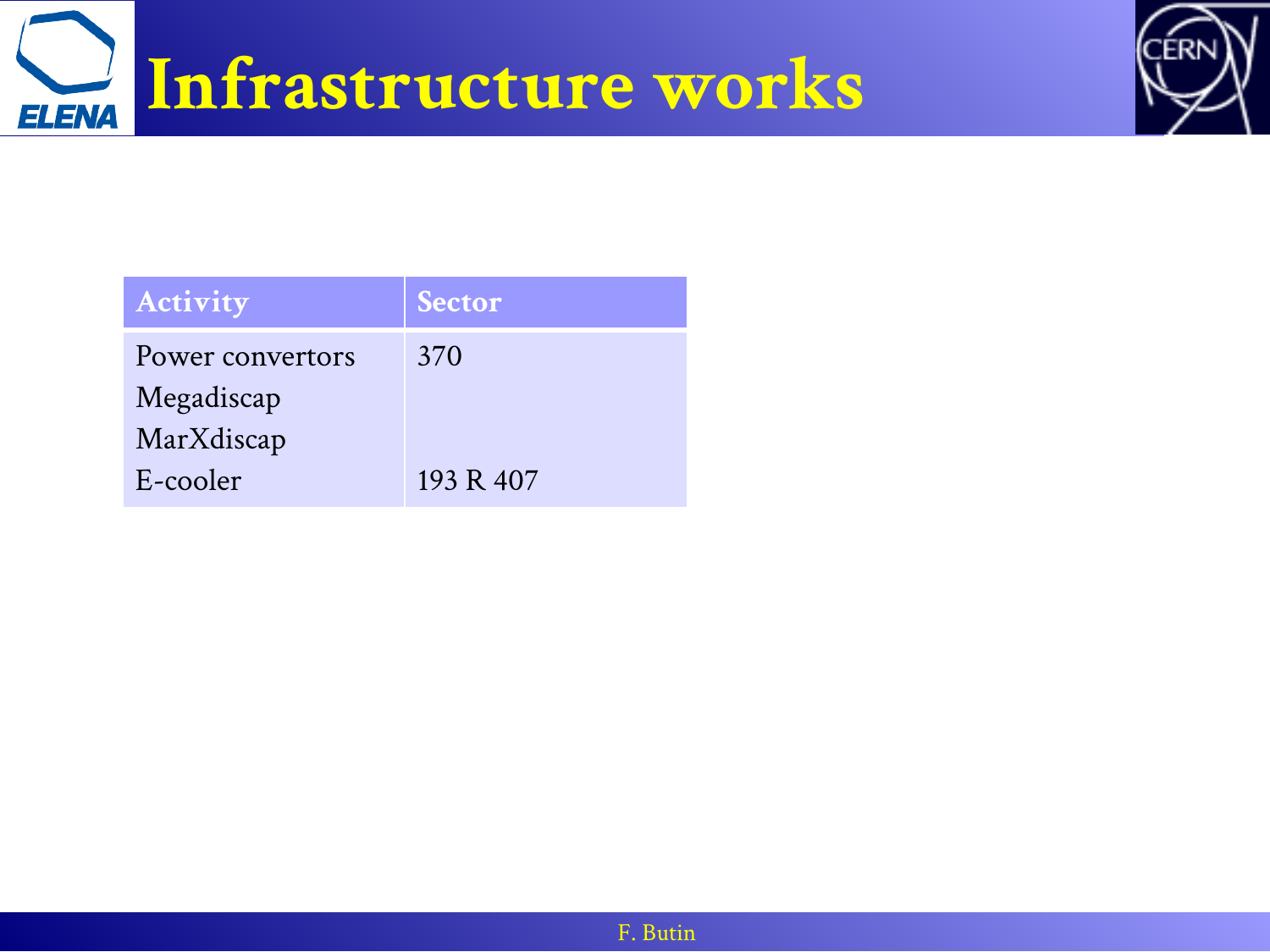

# Infrastructure works

| Activity | Sector |
| --- | --- |
| Power convertors Megadiscap MarXdiscap E-cooler | 370 193 R 407 |
F. Butin